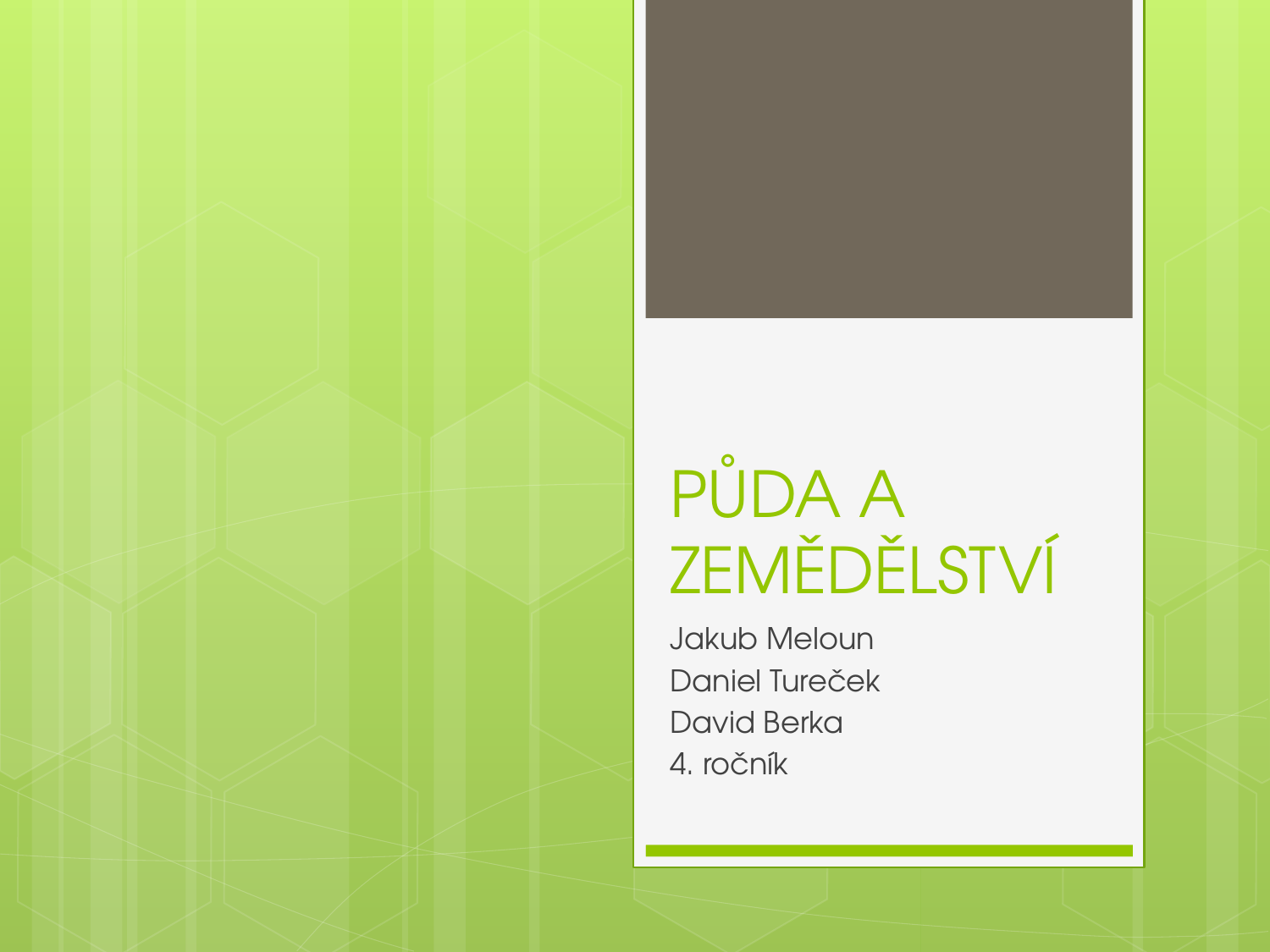

# PŮDA A ZEMĚDĚLSTVÍ
Jakub Meloun
Daniel Tureček
David Berka
4. ročník